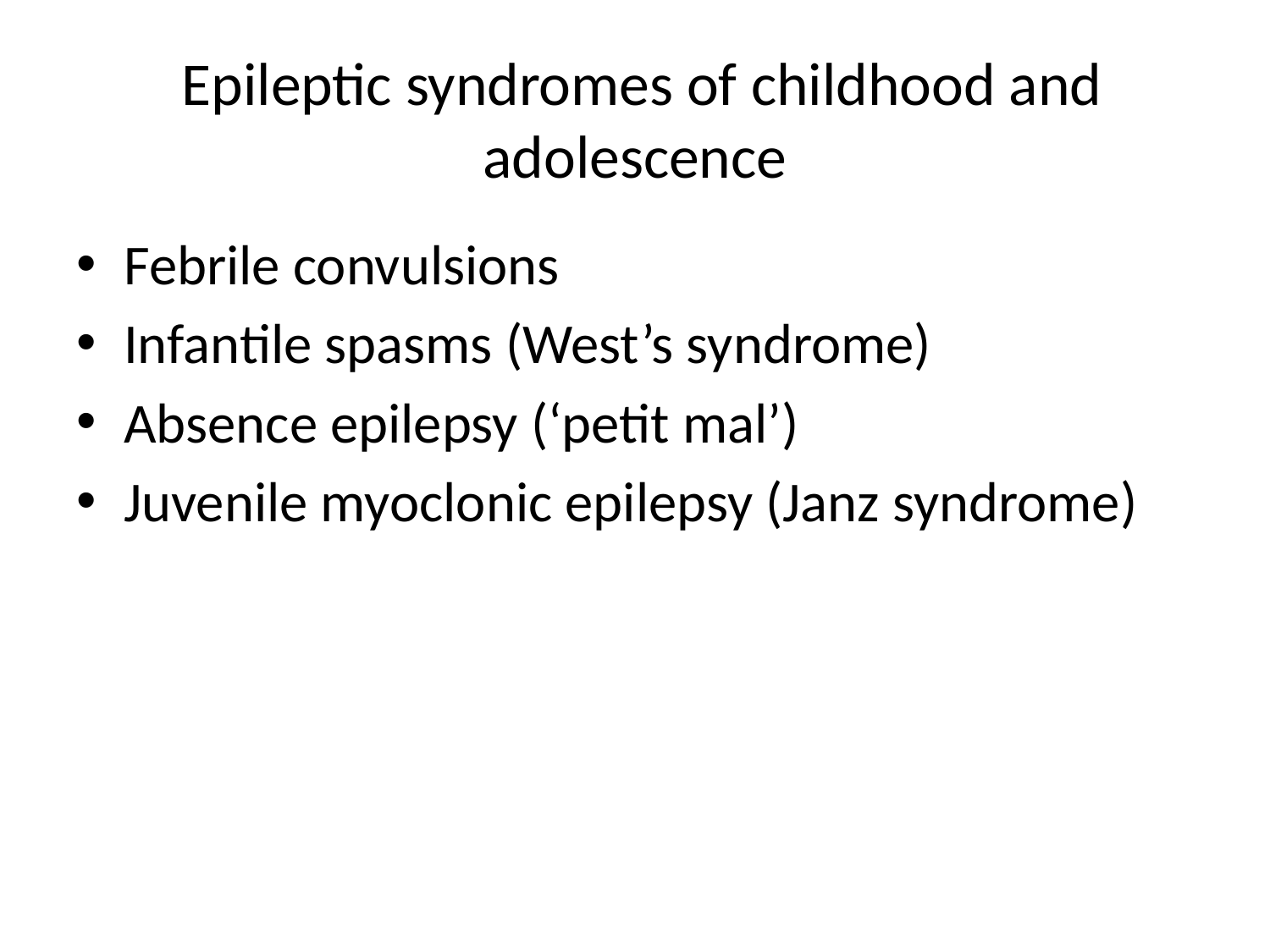

# Epileptic syndromes of childhood and adolescence
Febrile convulsions
Infantile spasms (West’s syndrome)
Absence epilepsy (‘petit mal’)
Juvenile myoclonic epilepsy (Janz syndrome)